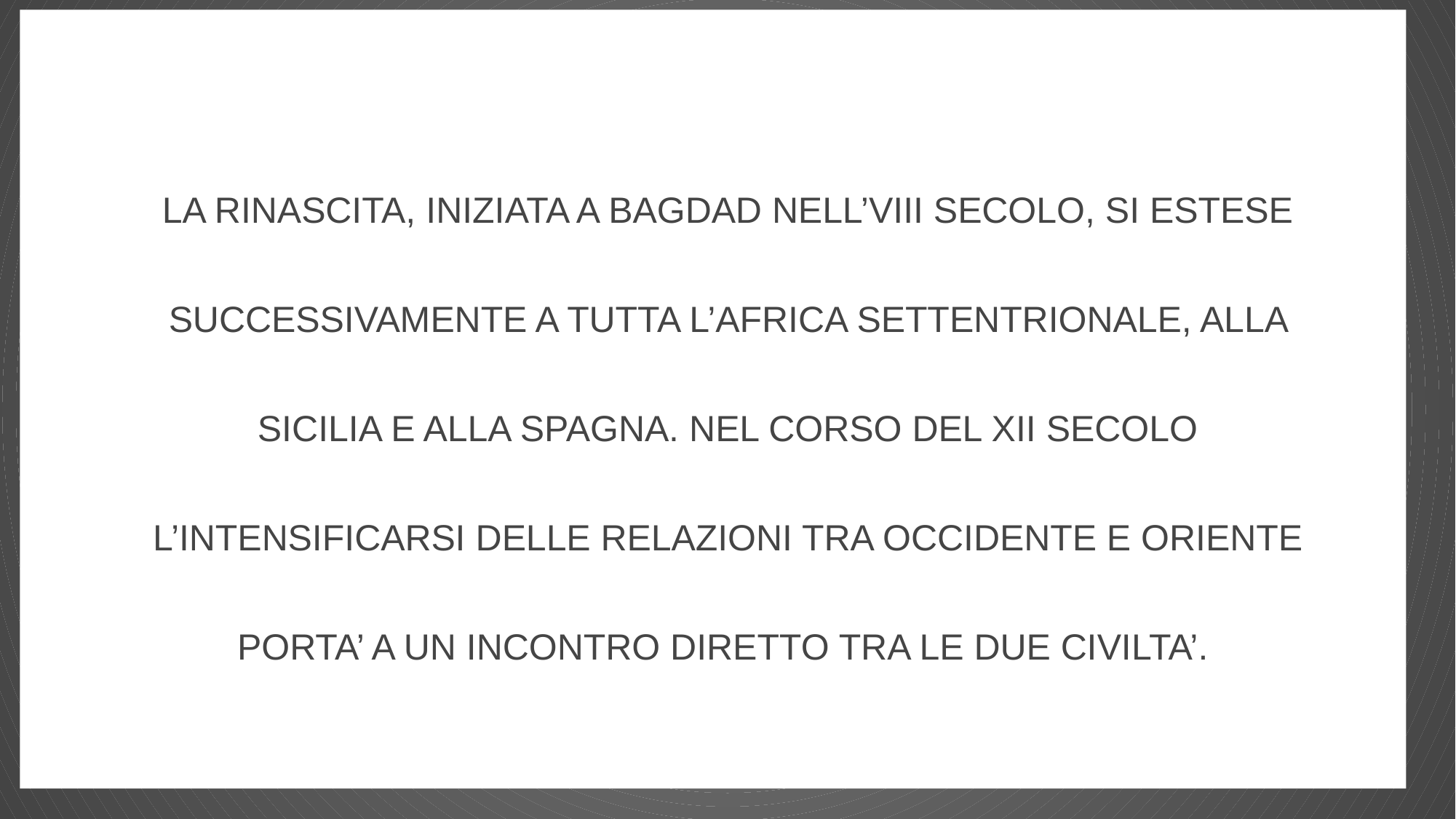

LA RINASCITA, INIZIATA A BAGDAD NELL’VIII SECOLO, SI ESTESE SUCCESSIVAMENTE A TUTTA L’AFRICA SETTENTRIONALE, ALLA SICILIA E ALLA SPAGNA. NEL CORSO DEL XII SECOLO L’INTENSIFICARSI DELLE RELAZIONI TRA OCCIDENTE E ORIENTE PORTA’ A UN INCONTRO DIRETTO TRA LE DUE CIVILTA’.